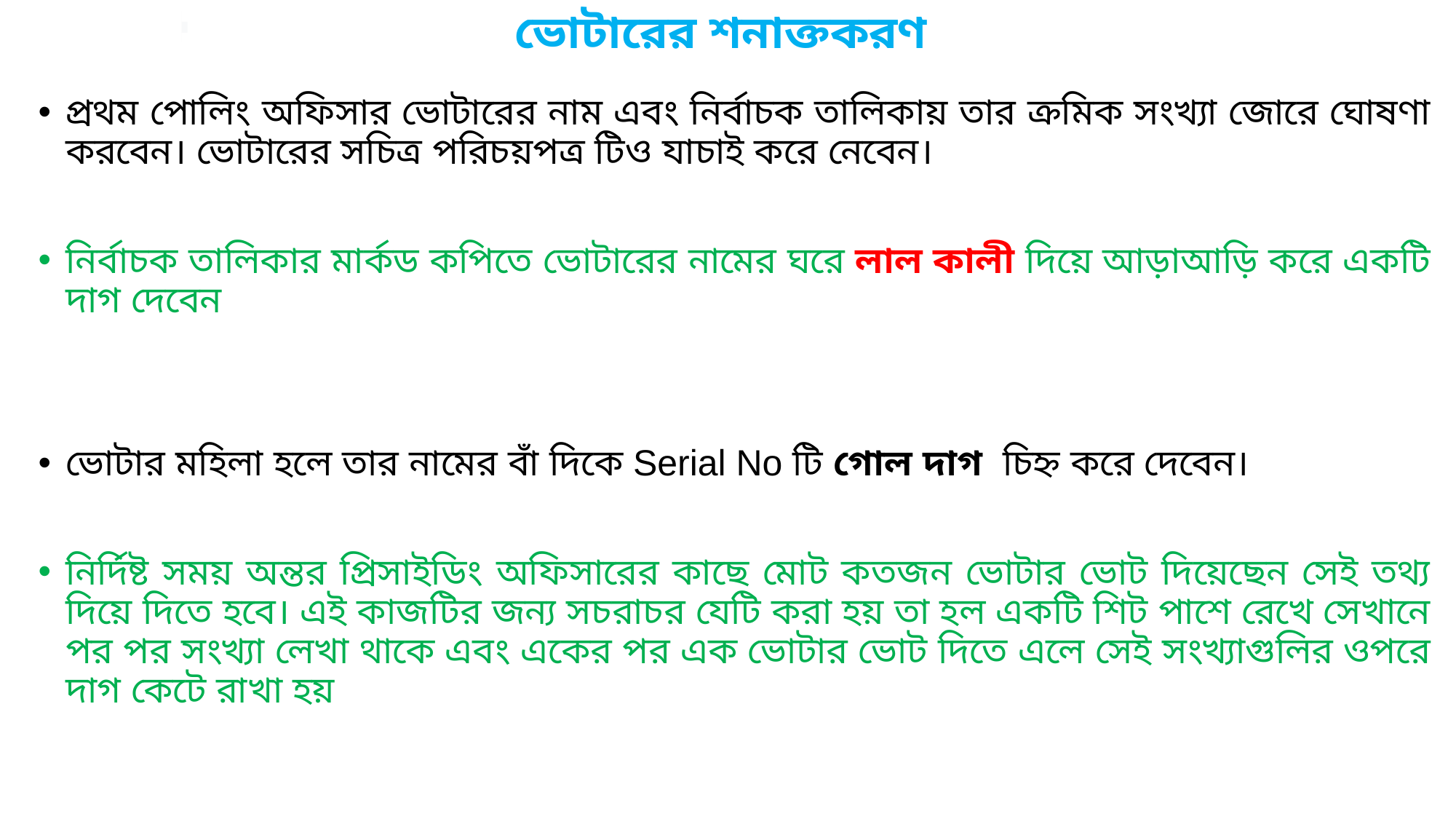

# ভোটারের শনাক্তকরণ

প্রথম পোলিং অফিসার ভোটারের নাম এবং নির্বাচক তালিকায় তার ক্রমিক সংখ্যা জোরে ঘোষণা করবেন। ভোটারের সচিত্র পরিচয়পত্র টিও যাচাই করে নেবেন।

নির্বাচক তালিকার মার্কড কপিতে ভোটারের নামের ঘরে লাল কালী দিয়ে আড়াআড়ি করে একটি দাগ দেবেন

ভোটার মহিলা হলে তার নামের বাঁ দিকে Serial No টি গোল দাগ  চিহ্ন করে দেবেন।

নির্দিষ্ট সময় অন্তর প্রিসাইডিং অফিসারের কাছে মোট কতজন ভোটার ভোট দিয়েছেন সেই তথ্য দিয়ে দিতে হবে। এই কাজটির জন্য সচরাচর যেটি করা হয় তা হল একটি শিট পাশে রেখে সেখানে পর পর সংখ্যা লেখা থাকে এবং একের পর এক ভোটার ভোট দিতে এলে সেই সংখ্যাগুলির ওপরে দাগ কেটে রাখা হয়